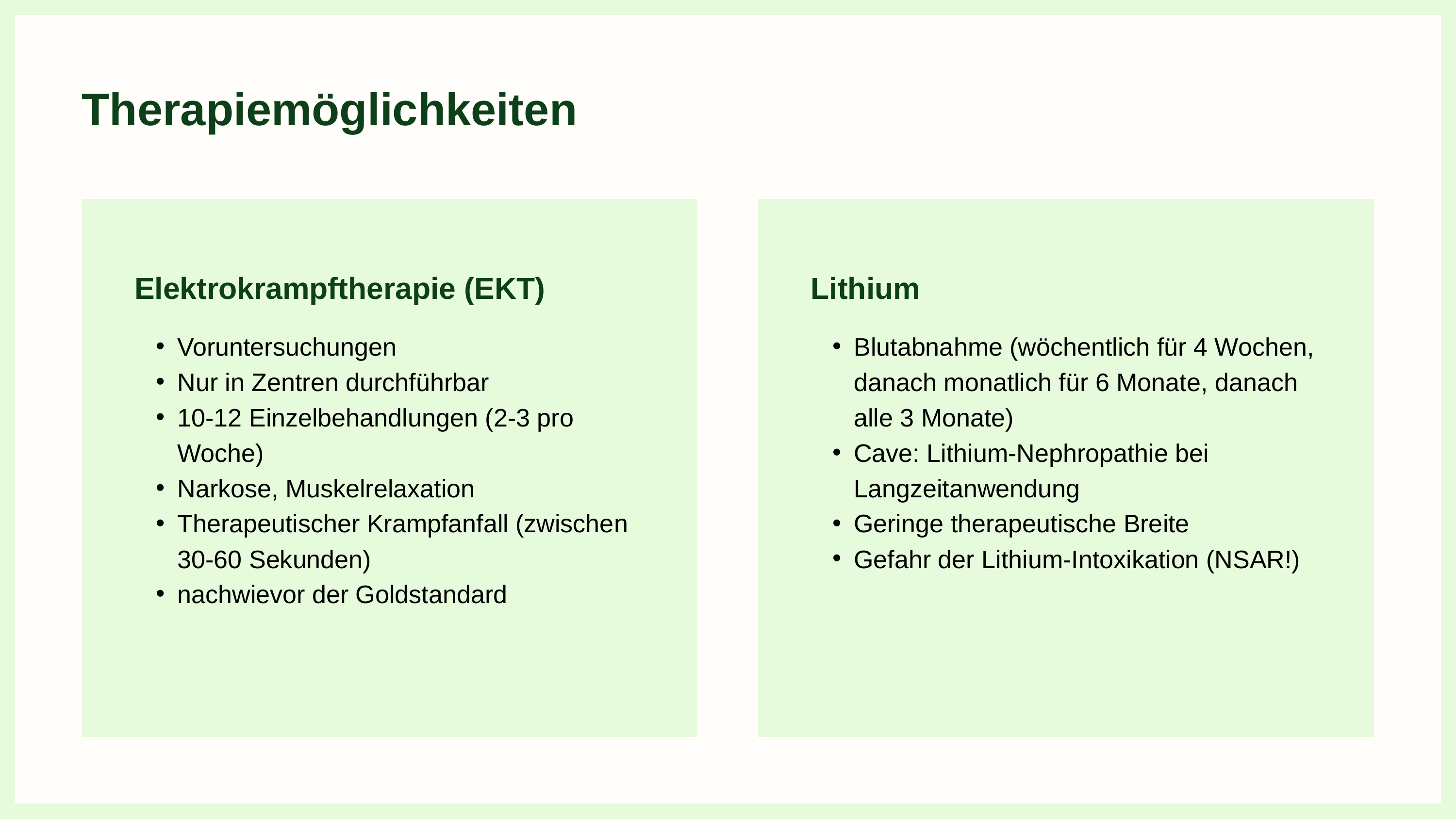

Therapiemöglichkeiten

Elektrokrampftherapie (EKT)
Lithium
Voruntersuchungen
Nur in Zentren durchführbar
10-12 Einzelbehandlungen (2-3 pro Woche)
Narkose, Muskelrelaxation
Therapeutischer Krampfanfall (zwischen 30-60 Sekunden)
nachwievor der Goldstandard
Blutabnahme (wöchentlich für 4 Wochen, danach monatlich für 6 Monate, danach alle 3 Monate)
Cave: Lithium-Nephropathie bei Langzeitanwendung
Geringe therapeutische Breite
Gefahr der Lithium-Intoxikation (NSAR!)